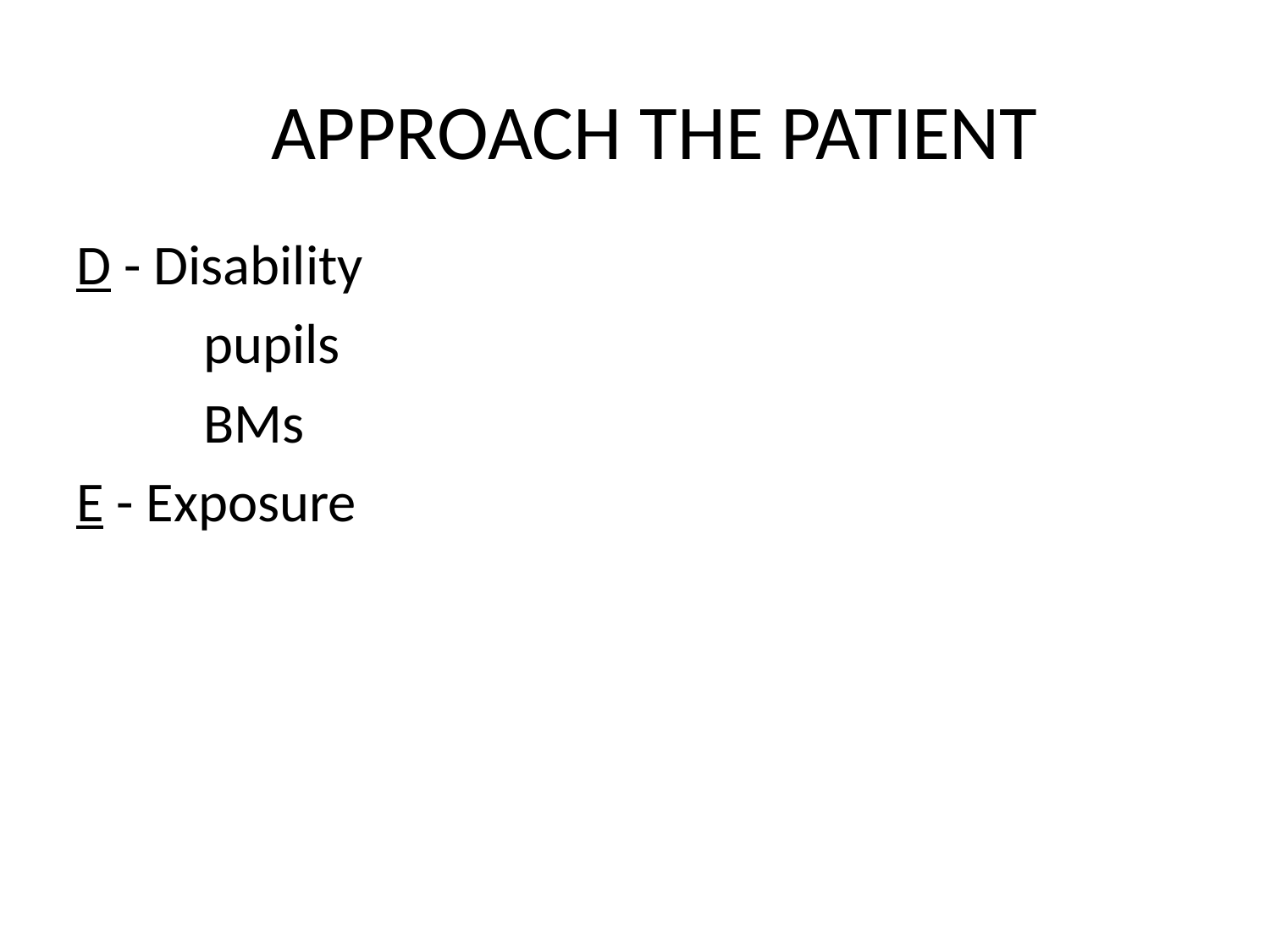

APPROACH THE PATIENT
D - Disability
	pupils
	BMs
E - Exposure